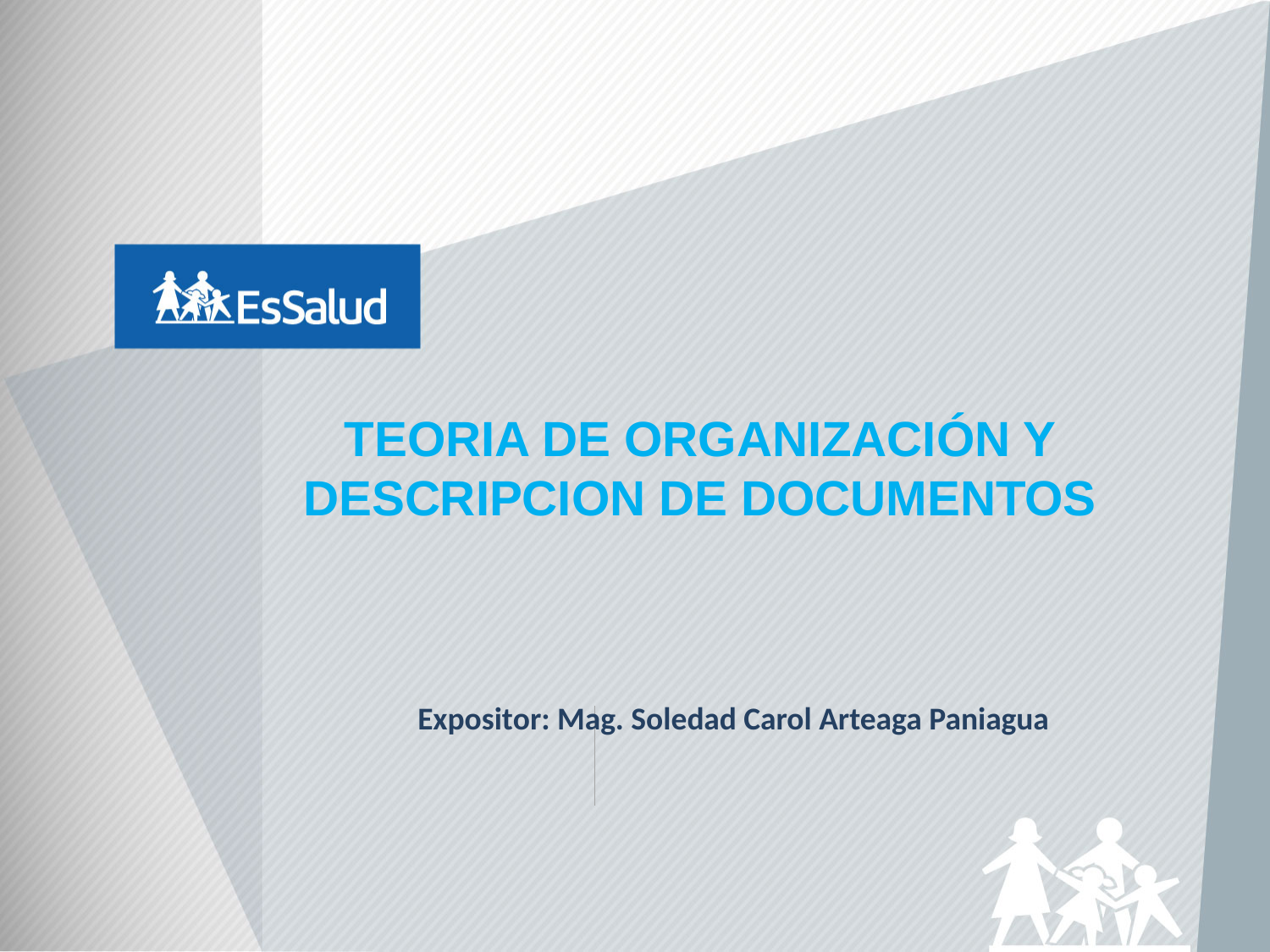

# TEORIA DE ORGANIZACIÓN Y DESCRIPCION DE DOCUMENTOS

Expositor: Mag. Soledad Carol Arteaga Paniagua